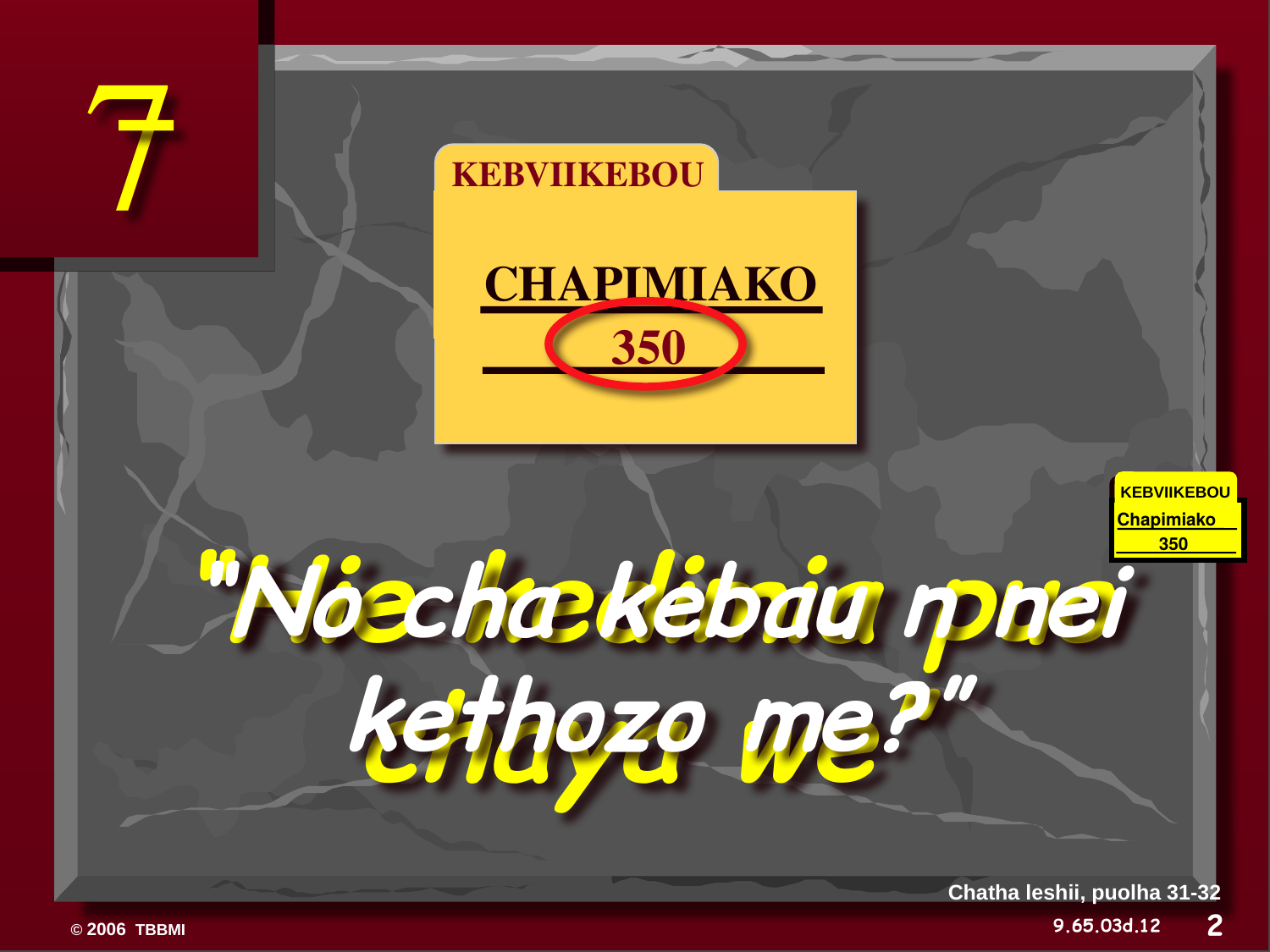

“Hie kedimia puo chaya we”

“No cha kebau n nei kethozo me?”

7

KEBVIIKEBOU

CHAPIMIAKO

350

KEBVIIKEBOU

Chapimiako
350

350

Chatha leshii, puolha 31-32

2
12